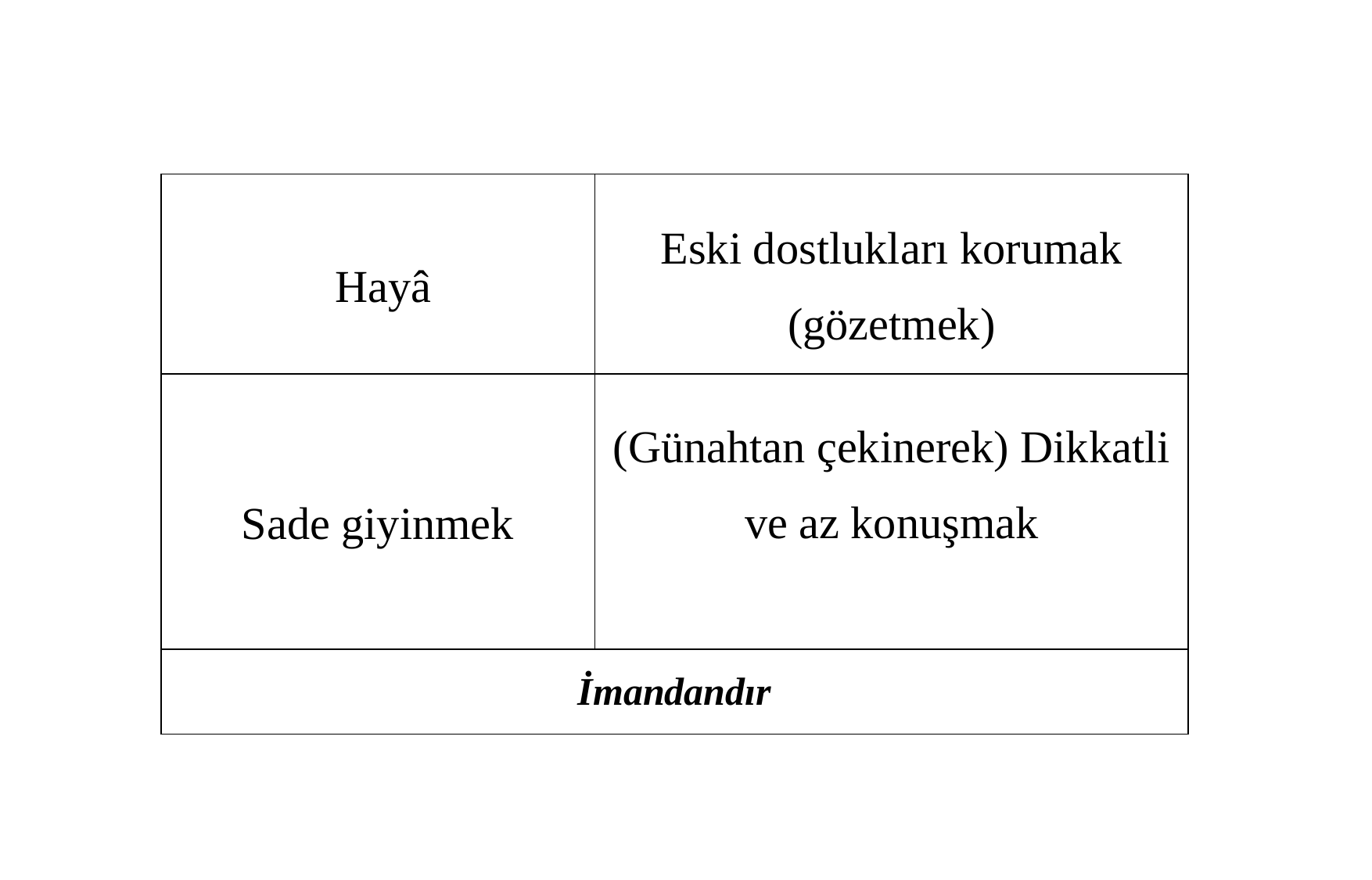

| Hayâ | Eski dostlukları korumak (gözetmek) |
| --- | --- |
| Sade giyinmek | (Günahtan çekinerek) Dikkatli ve az konuşmak |
| İmandandır |  |